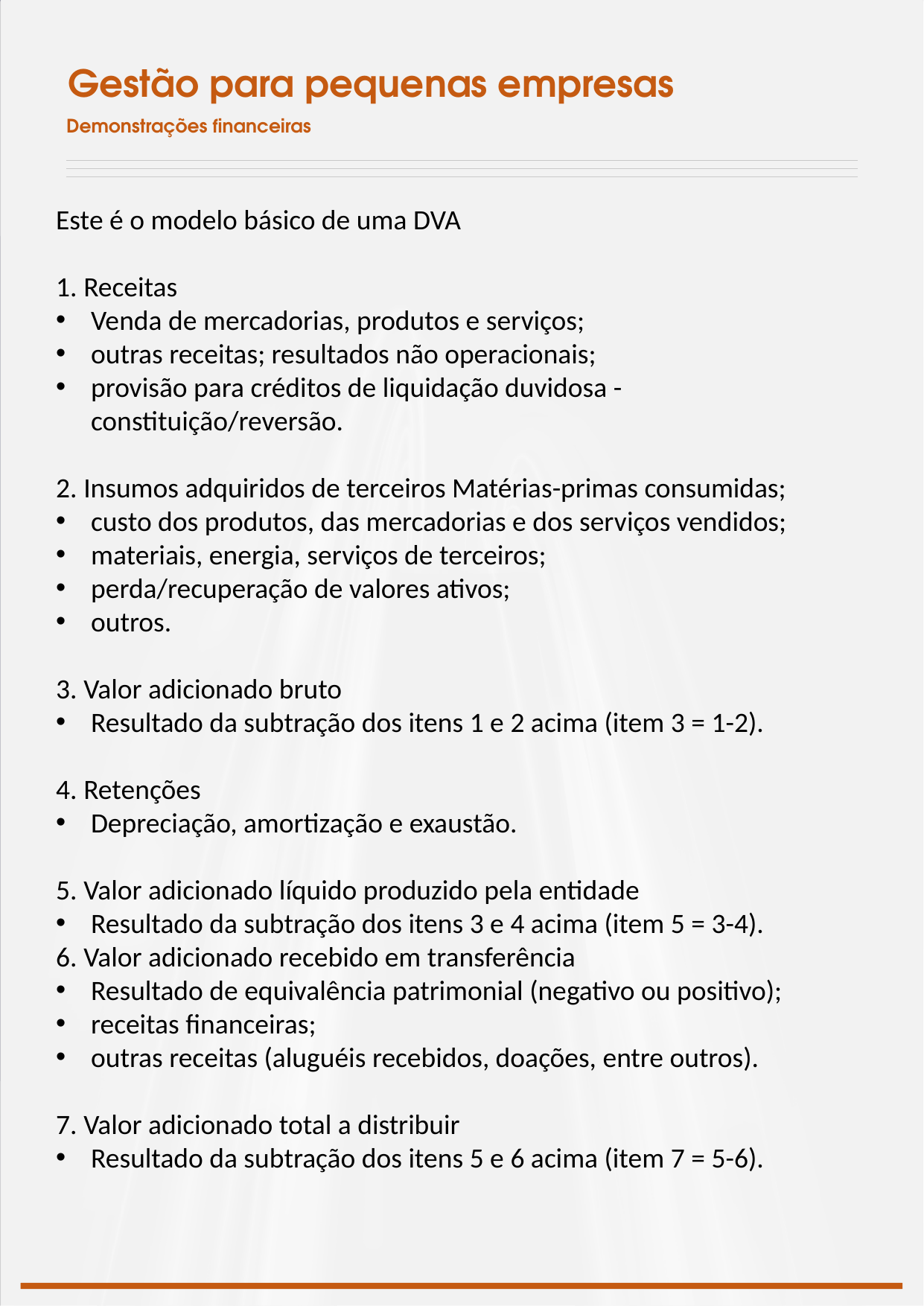

Gestão para pequenas empresas
Demonstrações financeiras
Este é o modelo básico de uma DVA

1. Receitas
Venda de mercadorias, produtos e serviços;
outras receitas; resultados não operacionais;
provisão para créditos de liquidação duvidosa - constituição/reversão.

2. Insumos adquiridos de terceiros Matérias-primas consumidas;
custo dos produtos, das mercadorias e dos serviços vendidos;
materiais, energia, serviços de terceiros;
perda/recuperação de valores ativos;
outros.

3. Valor adicionado bruto
Resultado da subtração dos itens 1 e 2 acima (item 3 = 1-2).

4. Retenções
Depreciação, amortização e exaustão.

5. Valor adicionado líquido produzido pela entidade
Resultado da subtração dos itens 3 e 4 acima (item 5 = 3-4).
6. Valor adicionado recebido em transferência
Resultado de equivalência patrimonial (negativo ou positivo);
receitas financeiras;
outras receitas (aluguéis recebidos, doações, entre outros).

7. Valor adicionado total a distribuir
Resultado da subtração dos itens 5 e 6 acima (item 7 = 5-6).